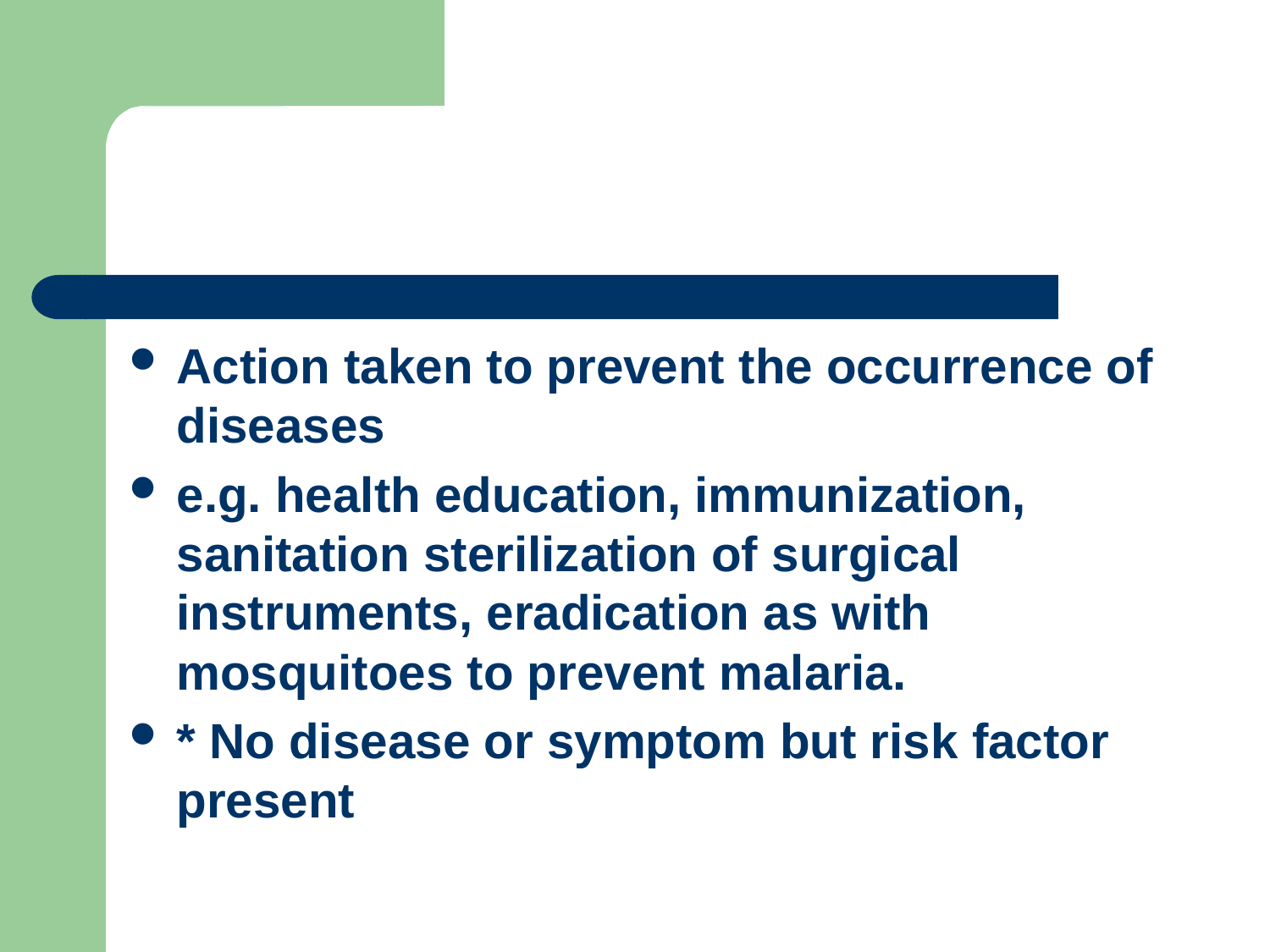

#
Action taken to prevent the occurrence of diseases
e.g. health education, immunization, sanitation sterilization of surgical instruments, eradication as with mosquitoes to prevent malaria.
* No disease or symptom but risk factor present